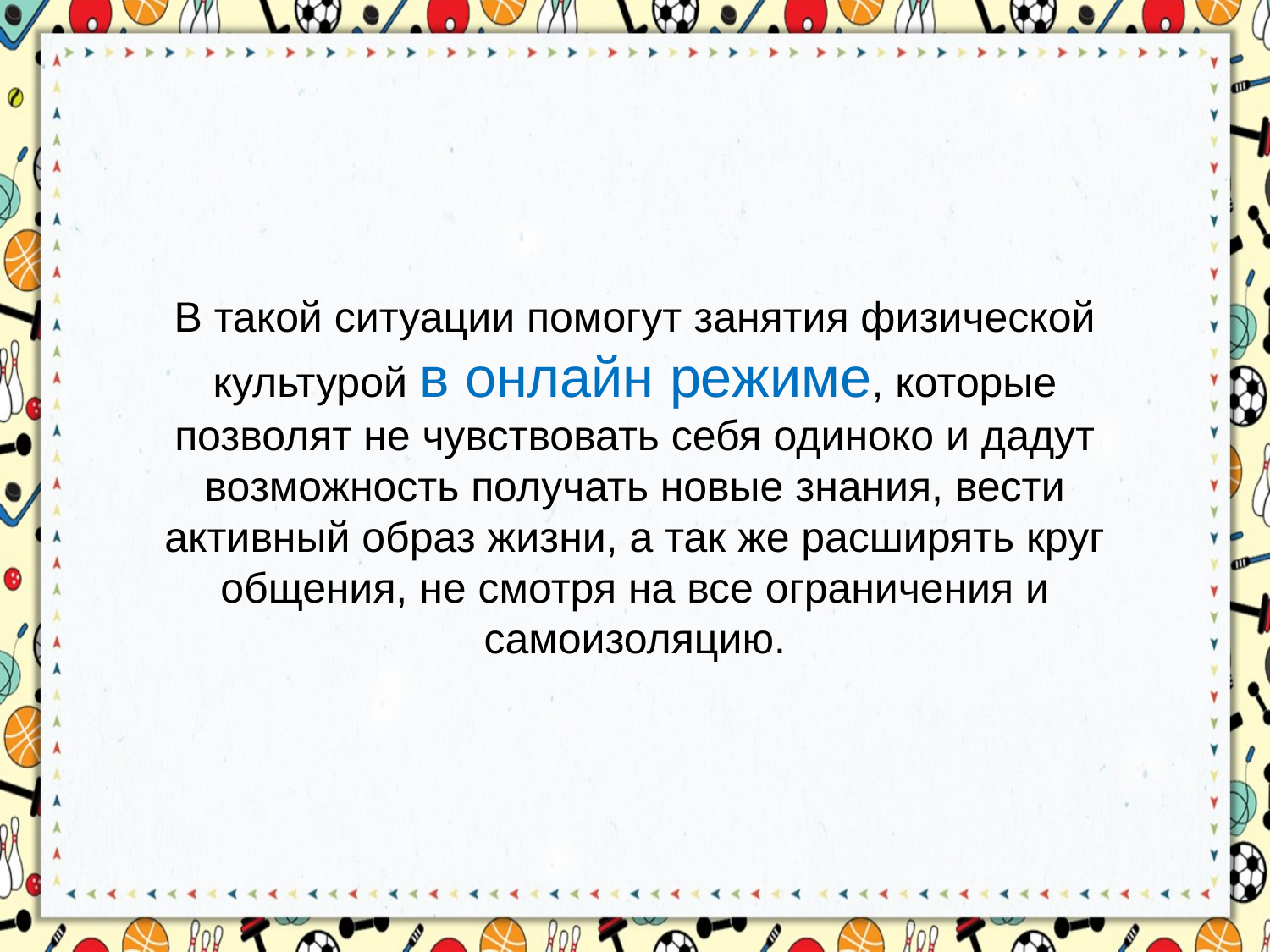

В такой ситуации помогут занятия физической культурой в онлайн режиме, которые позволят не чувствовать себя одиноко и дадут возможность получать новые знания, вести активный образ жизни, а так же расширять круг общения, не смотря на все ограничения и самоизоляцию.